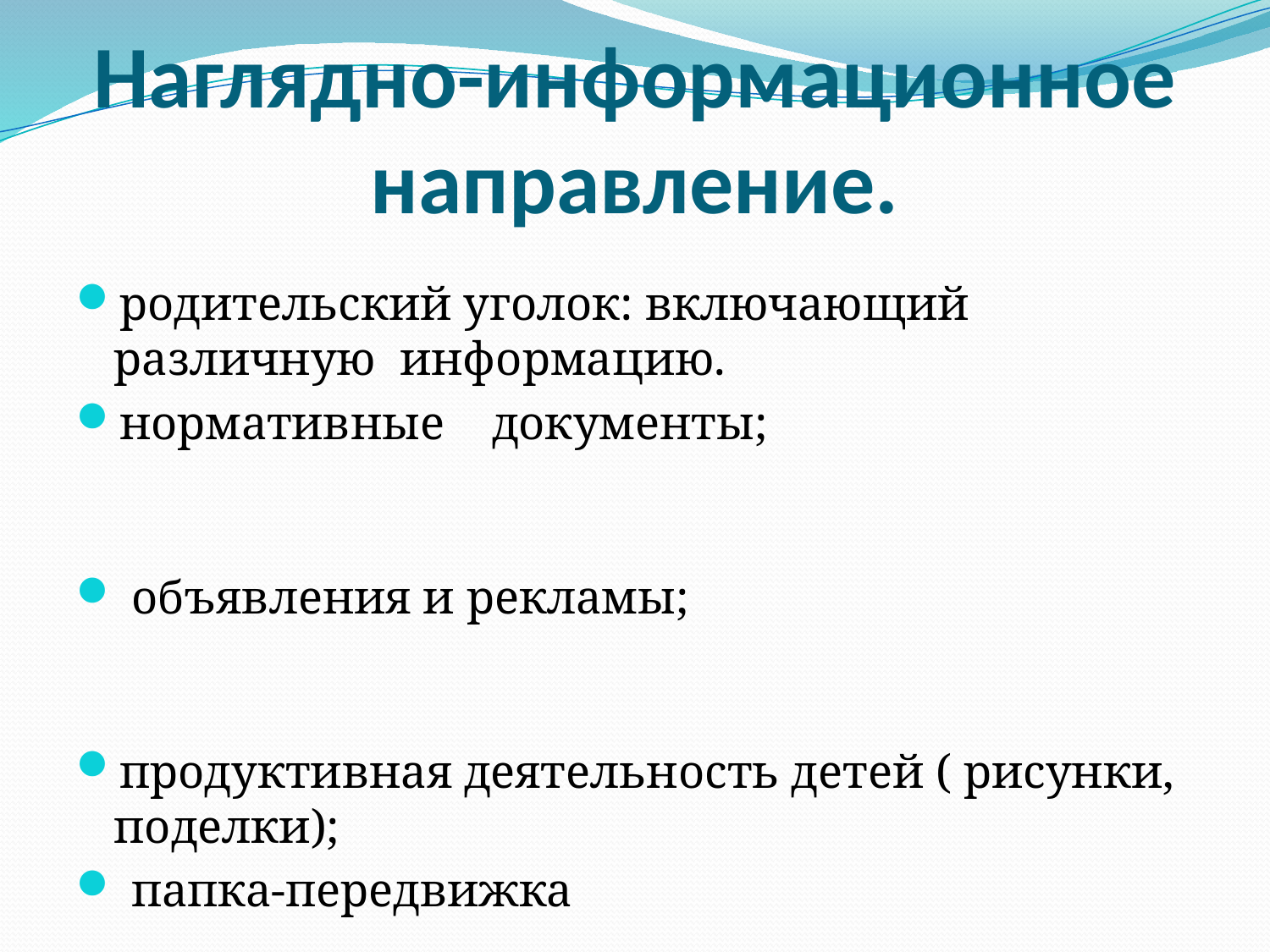

# Наглядно-информационное направление.
родительский уголок: включающий различную  информацию.
нормативные    документы;
 объявления и рекламы;
продуктивная деятельность детей ( рисунки, поделки);
 папка-передвижка